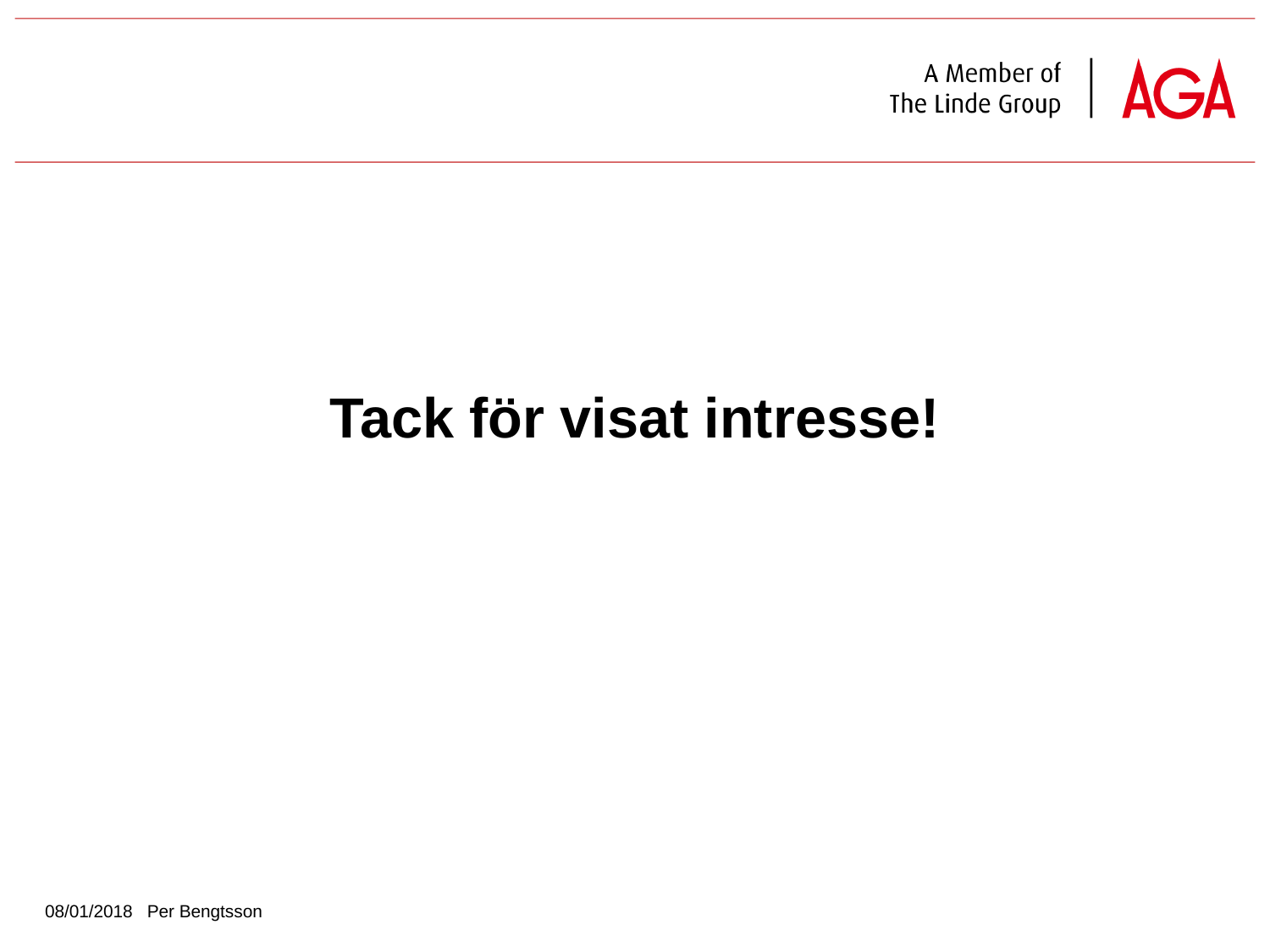

#

Tack för visat intresse!
08/01/2018   Per Bengtsson